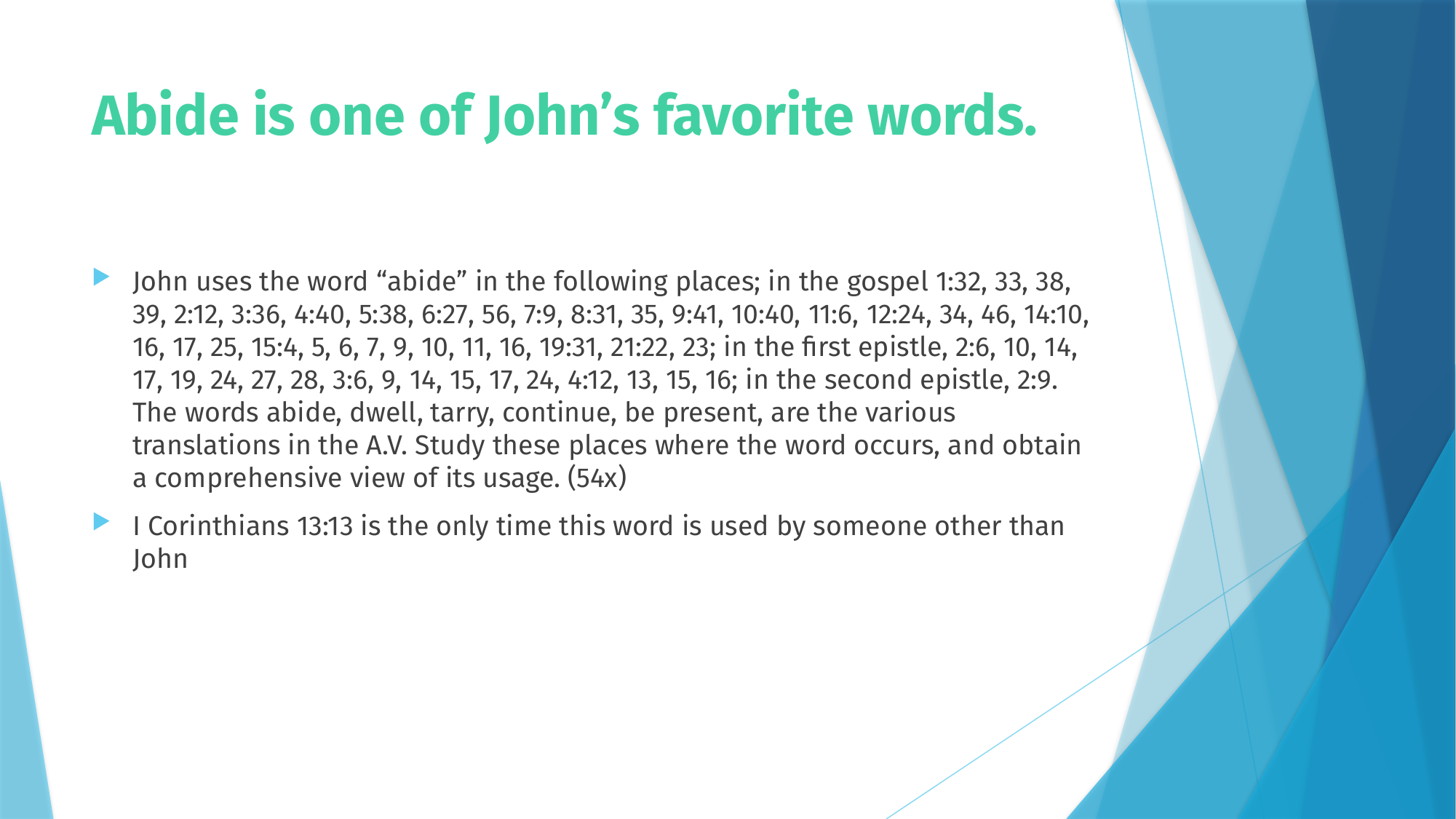

# Abide is one of John’s favorite words.
John uses the word “abide” in the following places; in the gospel 1:32, 33, 38, 39, 2:12, 3:36, 4:40, 5:38, 6:27, 56, 7:9, 8:31, 35, 9:41, 10:40, 11:6, 12:24, 34, 46, 14:10, 16, 17, 25, 15:4, 5, 6, 7, 9, 10, 11, 16, 19:31, 21:22, 23; in the first epistle, 2:6, 10, 14, 17, 19, 24, 27, 28, 3:6, 9, 14, 15, 17, 24, 4:12, 13, 15, 16; in the second epistle, 2:9. The words abide, dwell, tarry, continue, be present, are the various translations in the A.V. Study these places where the word occurs, and obtain a comprehensive view of its usage. (54x)
I Corinthians 13:13 is the only time this word is used by someone other than John